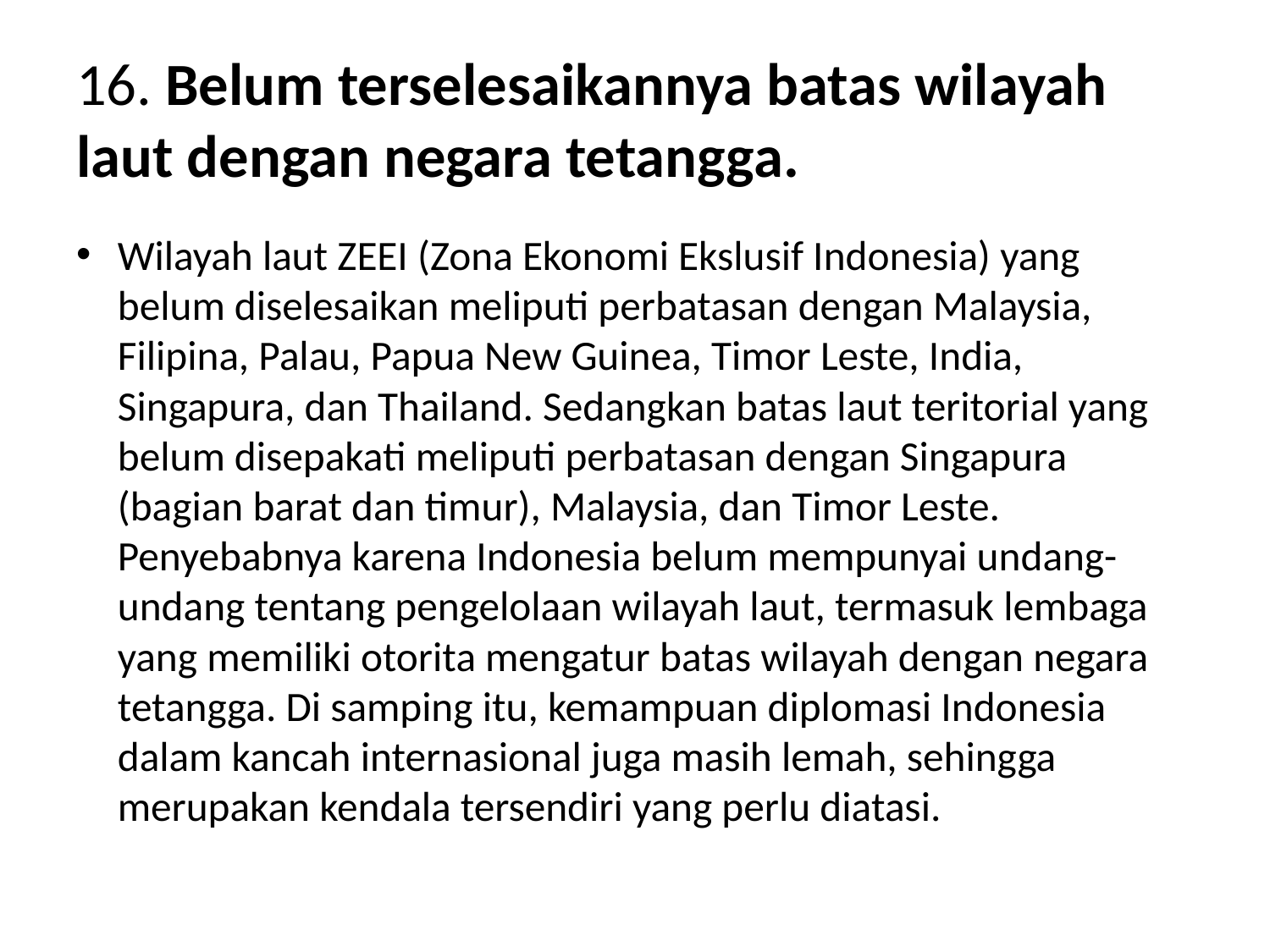

# 16. Belum terselesaikannya batas wilayah laut dengan negara tetangga.
Wilayah laut ZEEI (Zona Ekonomi Ekslusif Indonesia) yang belum diselesaikan meliputi perbatasan dengan Malaysia, Filipina, Palau, Papua New Guinea, Timor Leste, India, Singapura, dan Thailand. Sedangkan batas laut teritorial yang belum disepakati meliputi perbatasan dengan Singapura (bagian barat dan timur), Malaysia, dan Timor Leste. Penyebabnya karena Indonesia belum mempunyai undang-undang tentang pengelolaan wilayah laut, termasuk lembaga yang memiliki otorita mengatur batas wilayah dengan negara tetangga. Di samping itu, kemampuan diplomasi Indonesia dalam kancah internasional juga masih lemah, sehingga merupakan kendala tersendiri yang perlu diatasi.